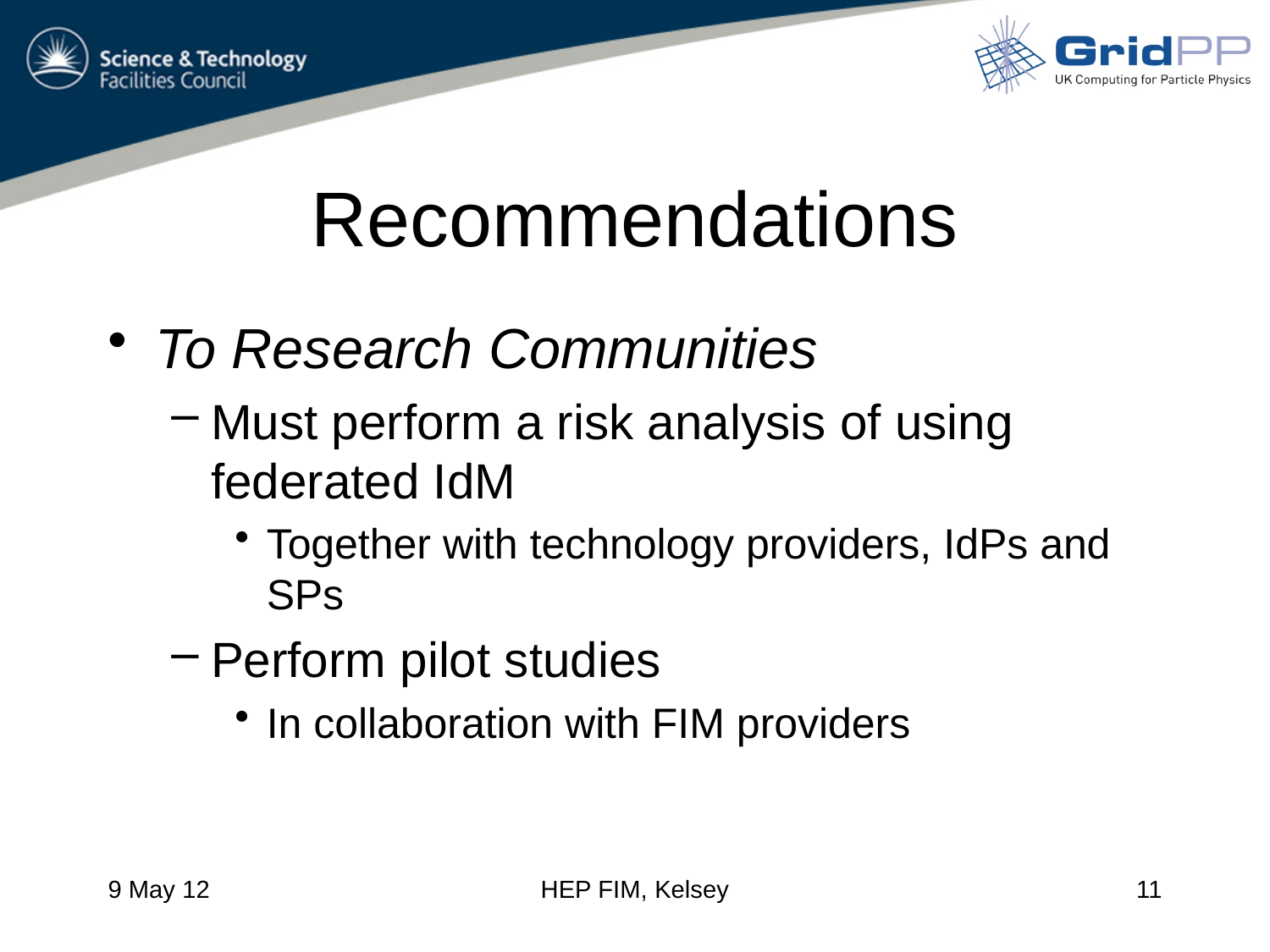

# Recommendations
To Research Communities
Must perform a risk analysis of using federated IdM
Together with technology providers, IdPs and SPs
Perform pilot studies
In collaboration with FIM providers

9 May 12
HEP FIM, Kelsey
11